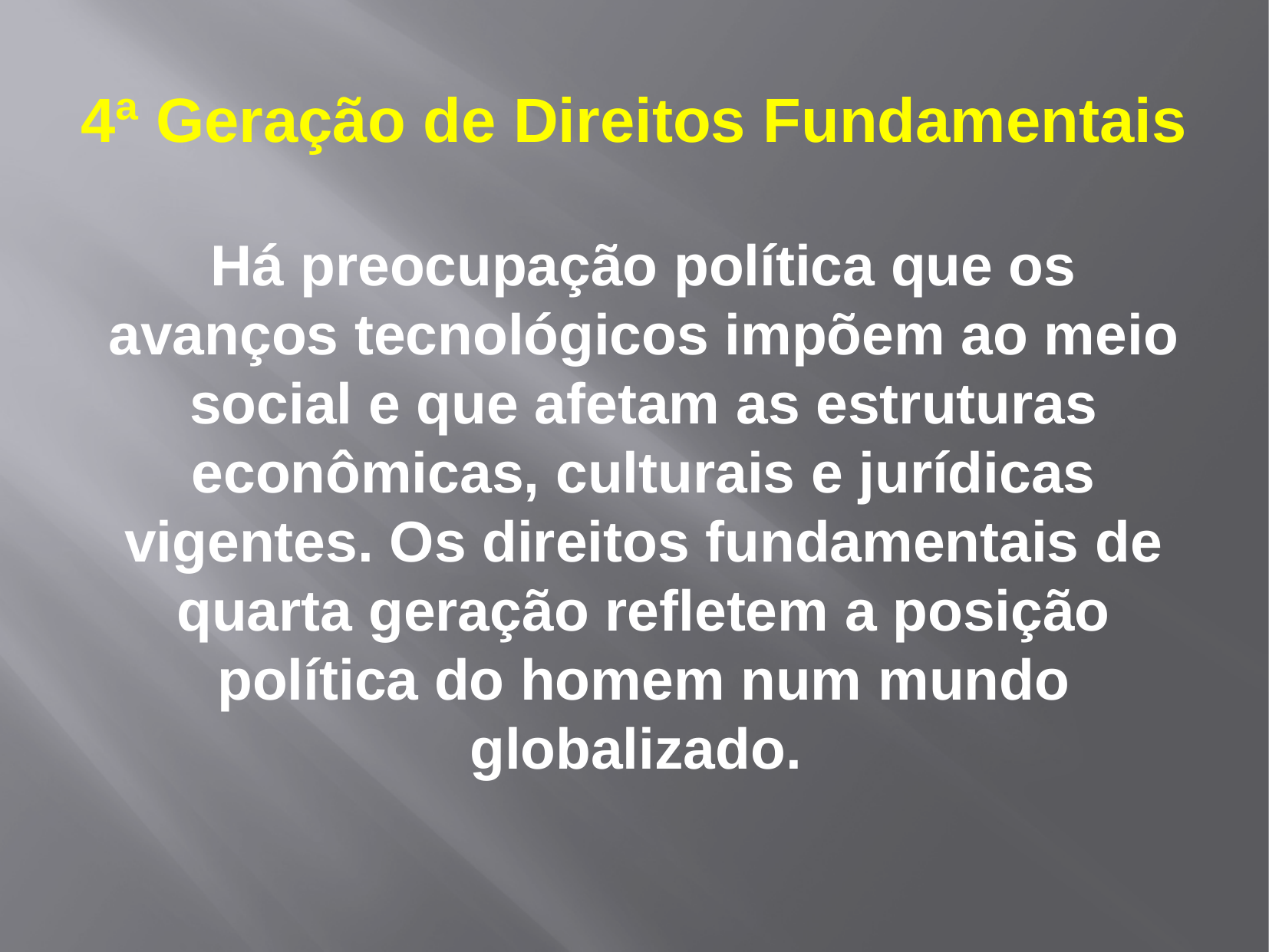

# 4ª Geração de Direitos Fundamentais
Há preocupação política que os avanços tecnológicos impõem ao meio social e que afetam as estruturas econômicas, culturais e jurídicas vigentes. Os direitos fundamentais de quarta geração refletem a posição política do homem num mundo globalizado.